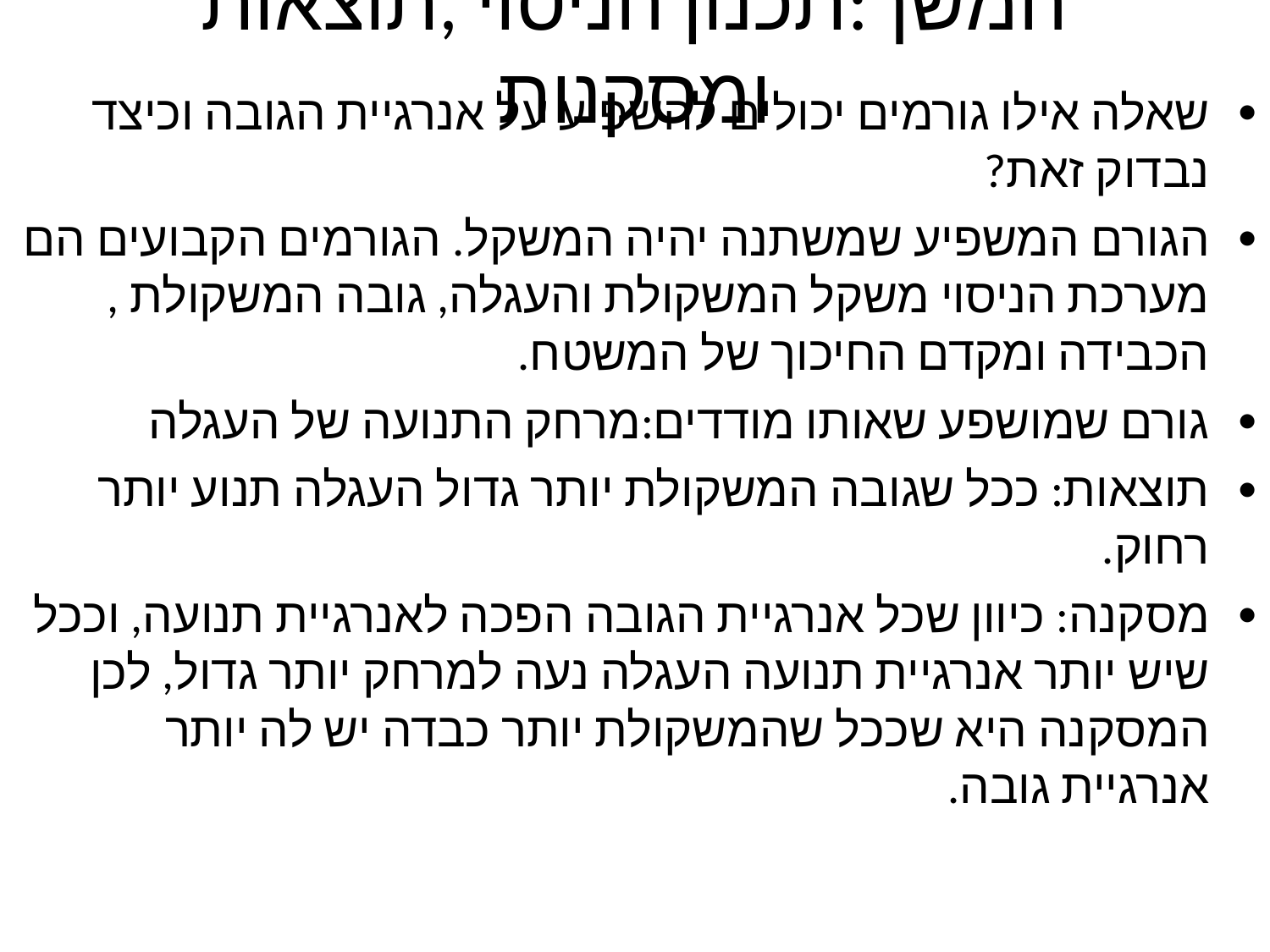

# המשך:תכנון הניסוי ,תוצאות ומסקנות
שאלה אילו גורמים יכולים להשפיע על אנרגיית הגובה וכיצד נבדוק זאת?
הגורם המשפיע שמשתנה יהיה המשקל. הגורמים הקבועים הם מערכת הניסוי משקל המשקולת והעגלה, גובה המשקולת ,הכבידה ומקדם החיכוך של המשטח.
גורם שמושפע שאותו מודדים:מרחק התנועה של העגלה
תוצאות: ככל שגובה המשקולת יותר גדול העגלה תנוע יותר רחוק.
מסקנה: כיוון שכל אנרגיית הגובה הפכה לאנרגיית תנועה, וככל שיש יותר אנרגיית תנועה העגלה נעה למרחק יותר גדול, לכן המסקנה היא שככל שהמשקולת יותר כבדה יש לה יותר אנרגיית גובה.